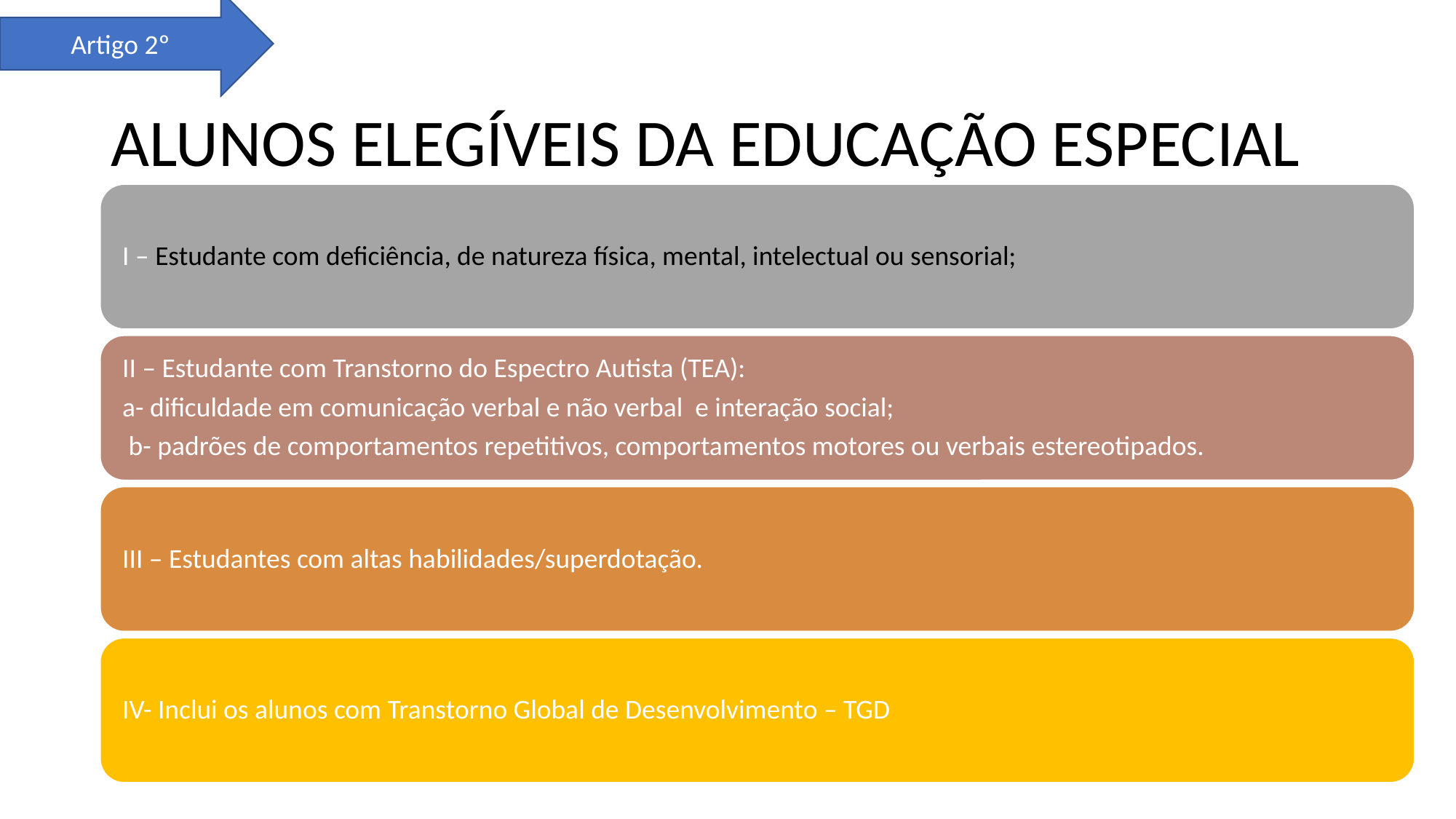

Artigo 2º
# ALUNOS ELEGÍVEIS DA EDUCAÇÃO ESPECIAL
I – Estudante com deficiência, de natureza física, mental, intelectual ou sensorial;
II – Estudante com Transtorno do Espectro Autista (TEA):
a- dificuldade em comunicação verbal e não verbal  e interação social;
 b- padrões de comportamentos repetitivos, comportamentos motores ou verbais estereotipados.
III – Estudantes com altas habilidades/superdotação.
IV- Inclui os alunos com Transtorno Global de Desenvolvimento – TGD